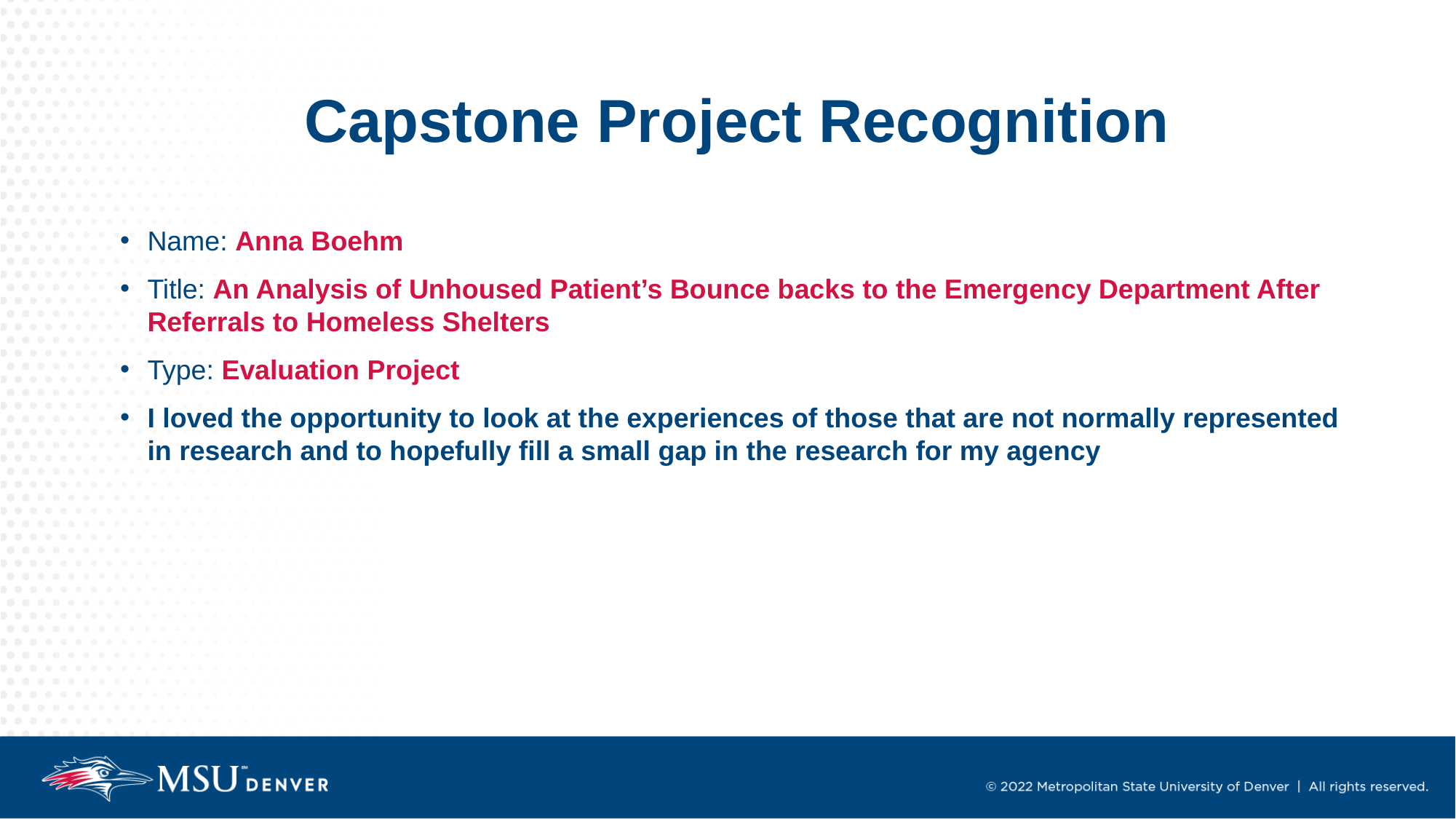

# Capstone Project Recognition
Name: Anna Boehm
Title: An Analysis of Unhoused Patient’s Bounce backs to the Emergency Department After Referrals to Homeless Shelters
Type: Evaluation Project
I loved the opportunity to look at the experiences of those that are not normally represented in research and to hopefully fill a small gap in the research for my agency